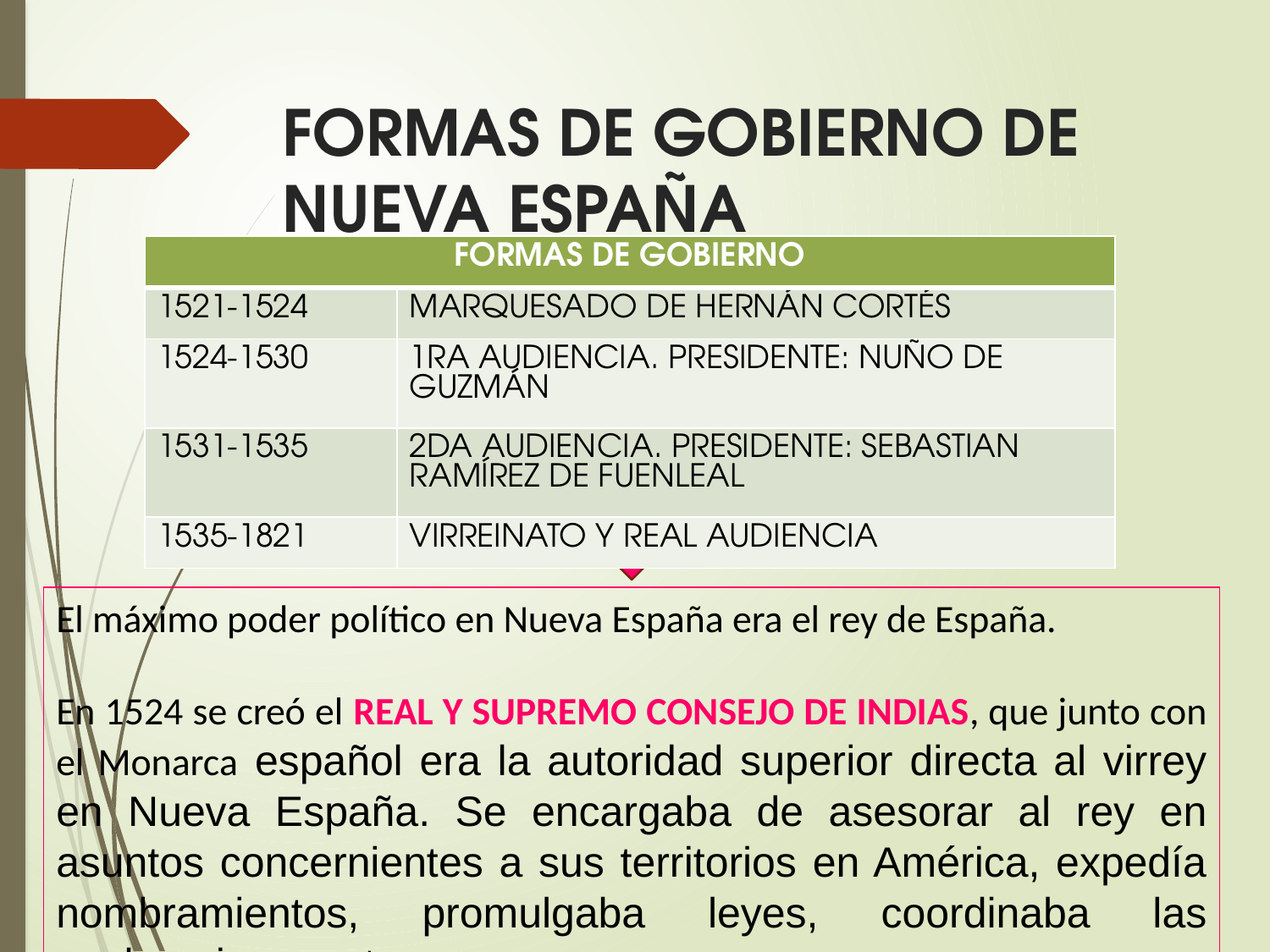

# FORMAS DE GOBIERNO DE NUEVA ESPAÑA
| FORMAS DE GOBIERNO |  |
| --- | --- |
| 1521-1524 | MARQUESADO DE HERNÁN CORTÉS |
| 1524-1530 | 1RA AUDIENCIA. PRESIDENTE: NUÑO DE GUZMÁN |
| 1531-1535 | 2DA AUDIENCIA. PRESIDENTE: SEBASTIAN RAMÍREZ DE FUENLEAL |
| 1535-1821 | VIRREINATO Y REAL AUDIENCIA |

El máximo poder político en Nueva España era el rey de España.

En 1524 se creó el REAL Y SUPREMO CONSEJO DE INDIAS, que junto con el Monarca español era la autoridad superior directa al virrey en Nueva España. Se encargaba de asesorar al rey en asuntos concernientes a sus territorios en América, expedía nombramientos, promulgaba leyes, coordinaba las exploraciones, etc.